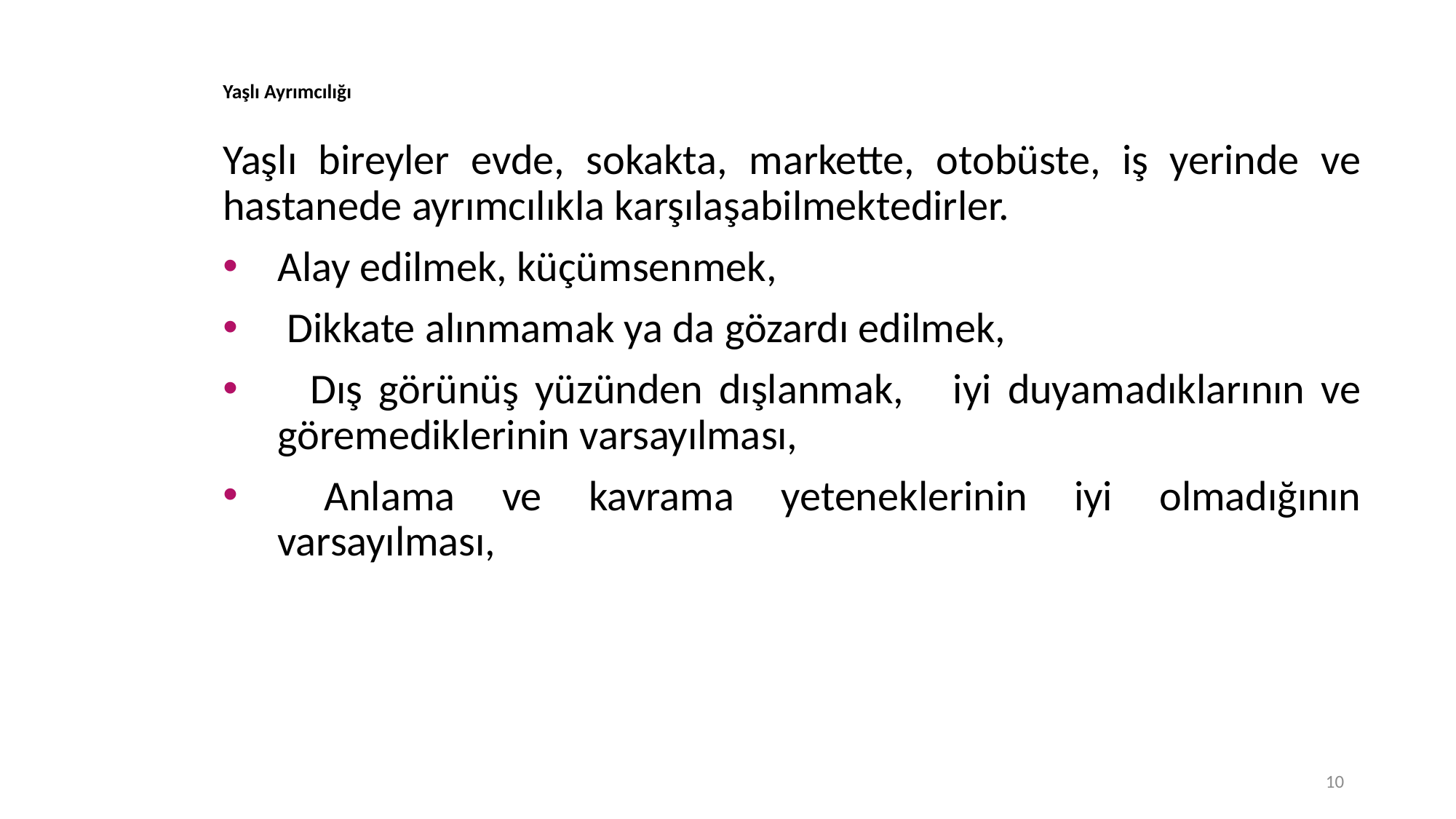

# Yaşlı Ayrımcılığı
Yaşlı bireyler evde, sokakta, markette, otobüste, iş yerinde ve hastanede ayrımcılıkla karşılaşabilmektedirler.
Alay edilmek, küçümsenmek,
 Dikkate alınmamak ya da gözardı edilmek,
  Dış görünüş yüzünden dışlanmak,   iyi duyamadıklarının ve göremediklerinin varsayılması,
 Anlama ve kavrama yeteneklerinin iyi olmadığının varsayılması,

10